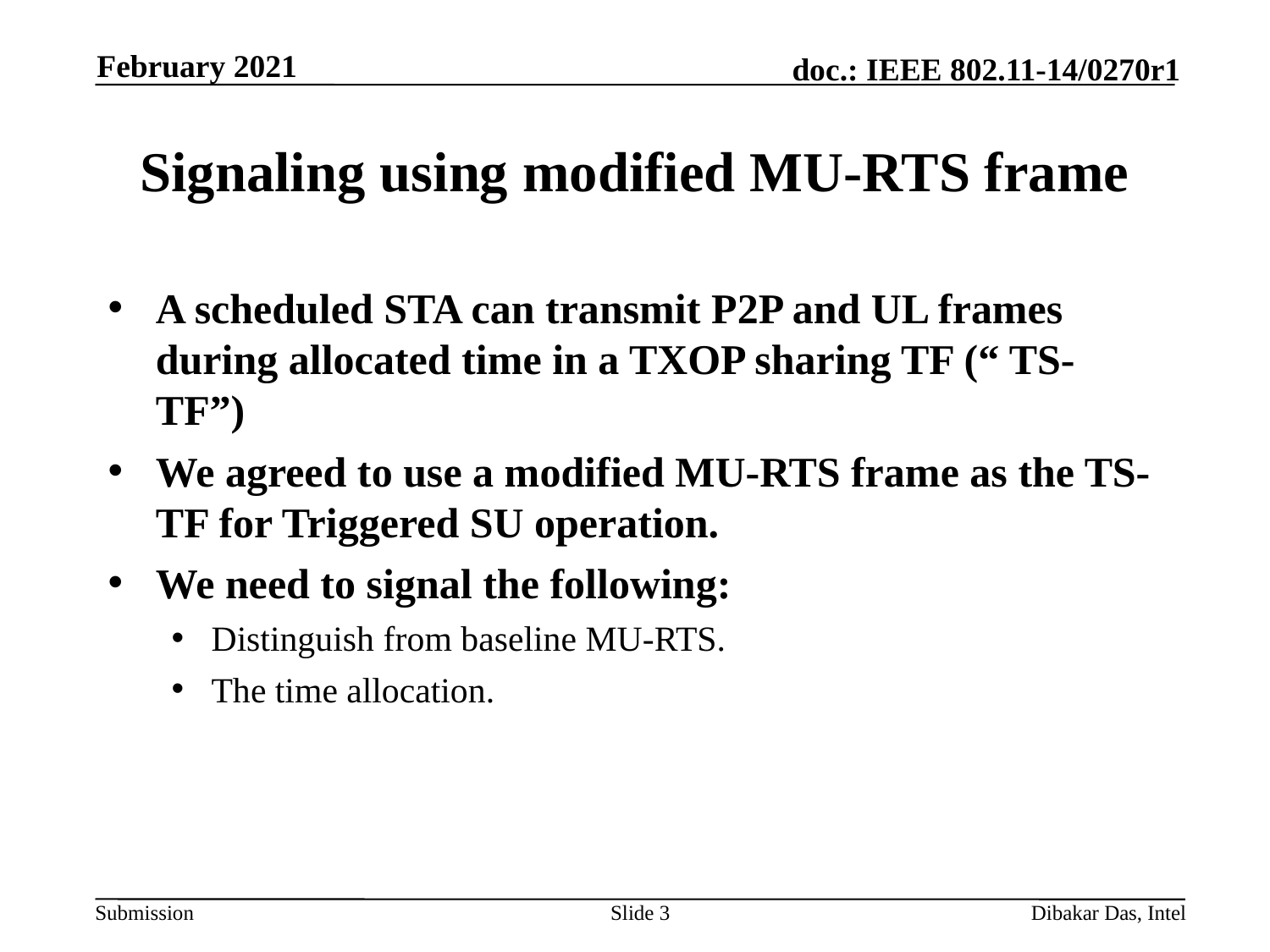

February 2021
# Signaling using modified MU-RTS frame
A scheduled STA can transmit P2P and UL frames during allocated time in a TXOP sharing TF (“ TS-TF”)
We agreed to use a modified MU-RTS frame as the TS-TF for Triggered SU operation.
We need to signal the following:
Distinguish from baseline MU-RTS.
The time allocation.

Slide 3
Dibakar Das, Intel